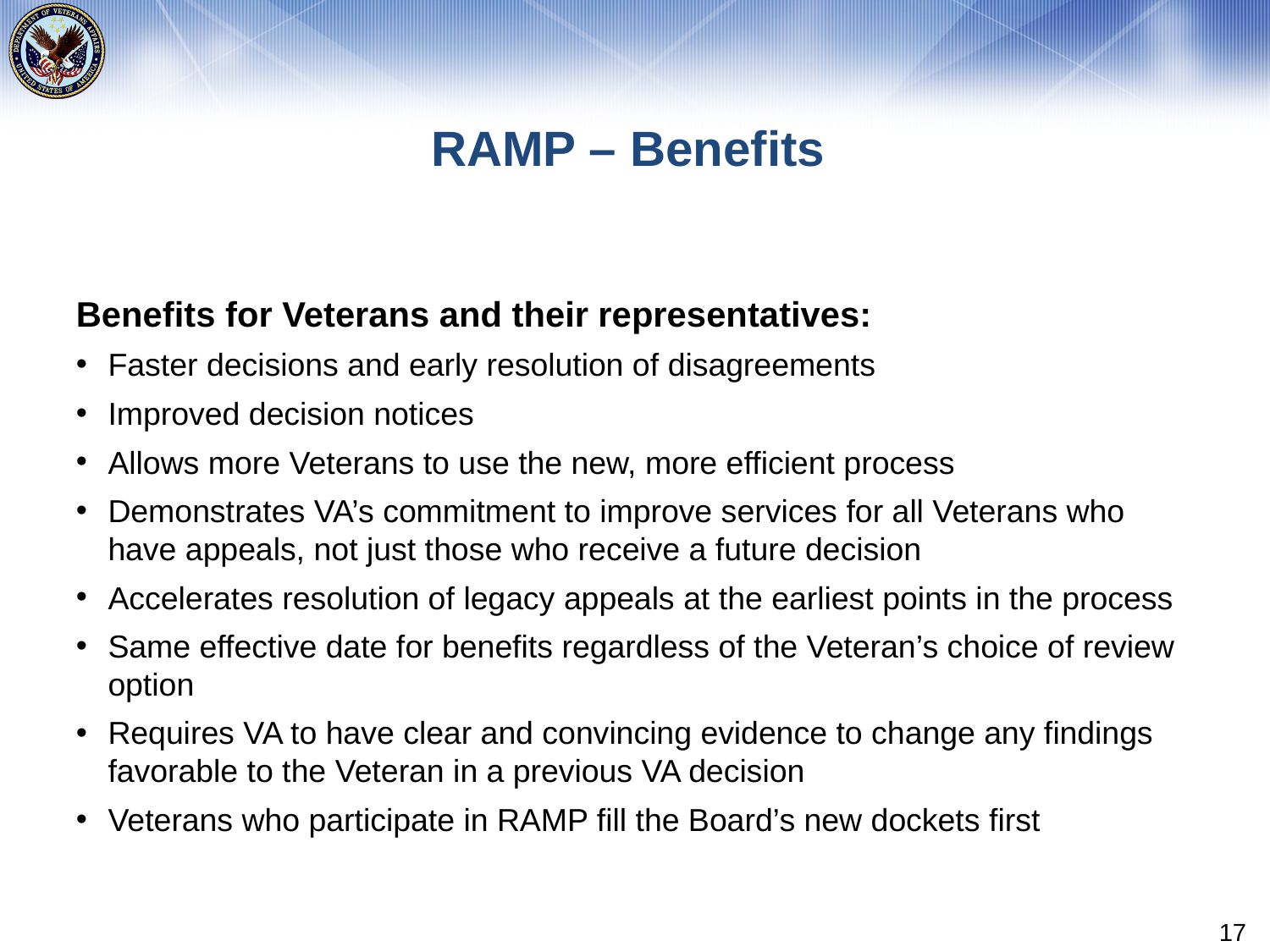

# RAMP – Benefits
Benefits for Veterans and their representatives:
Faster decisions and early resolution of disagreements
Improved decision notices
Allows more Veterans to use the new, more efficient process
Demonstrates VA’s commitment to improve services for all Veterans who have appeals, not just those who receive a future decision
Accelerates resolution of legacy appeals at the earliest points in the process
Same effective date for benefits regardless of the Veteran’s choice of review option
Requires VA to have clear and convincing evidence to change any findings favorable to the Veteran in a previous VA decision
Veterans who participate in RAMP fill the Board’s new dockets first

17
17